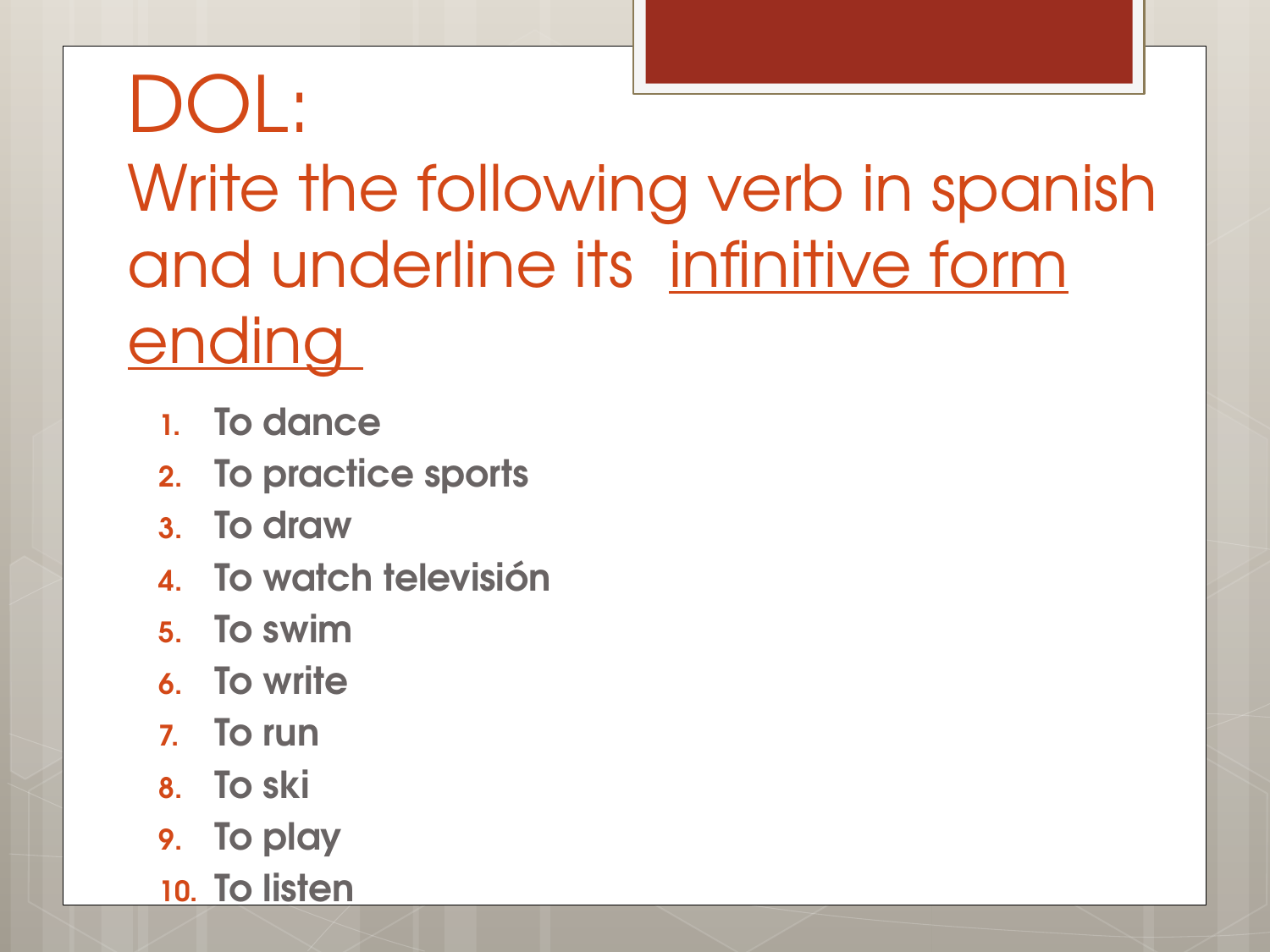

# DOL: Write the following verb in spanish and underline its  infinitive form ending
To dance
To practice sports
To draw
To watch televisión
To swim
To write
To run
To ski
To play
To listen